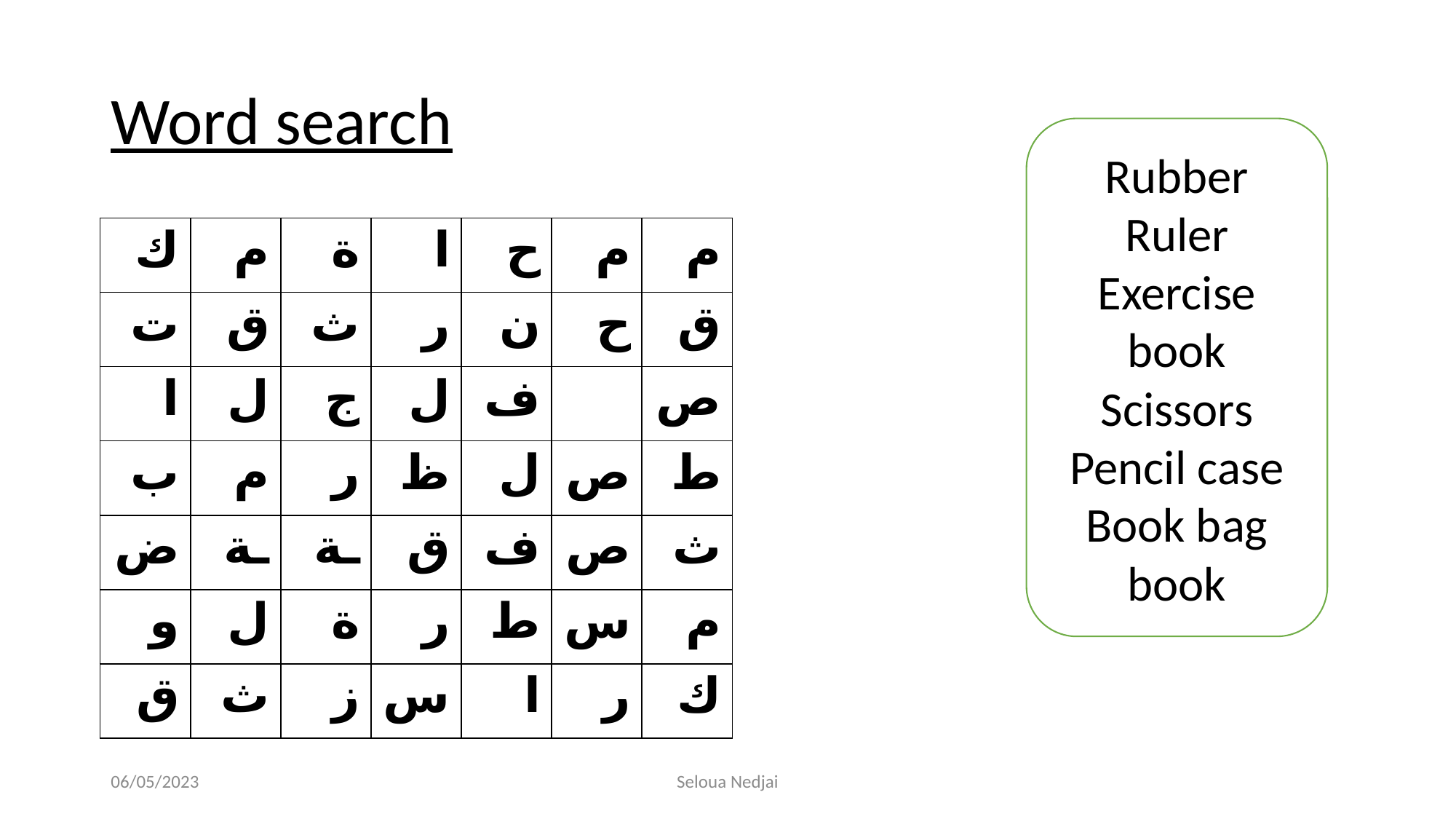

# Word search

Rubber
Ruler
Exercise book
Scissors
Pencil case
Book bag
book

| ك | م | ة | ا | ح | م | م |
| --- | --- | --- | --- | --- | --- | --- |
| ت | ق | ث | ر | ن | ح | ق |
| ا | ل | ج | ل | ف |  | ص |
| ب | م | ر | ظ | ل | ص | ط |
| ض | ـة | ـة | ق | ف | ص | ث |
| و | ل | ة | ر | ط | س | م |
| ق | ث | ز | س | ا | ر | ك |
06/05/2023
Seloua Nedjai